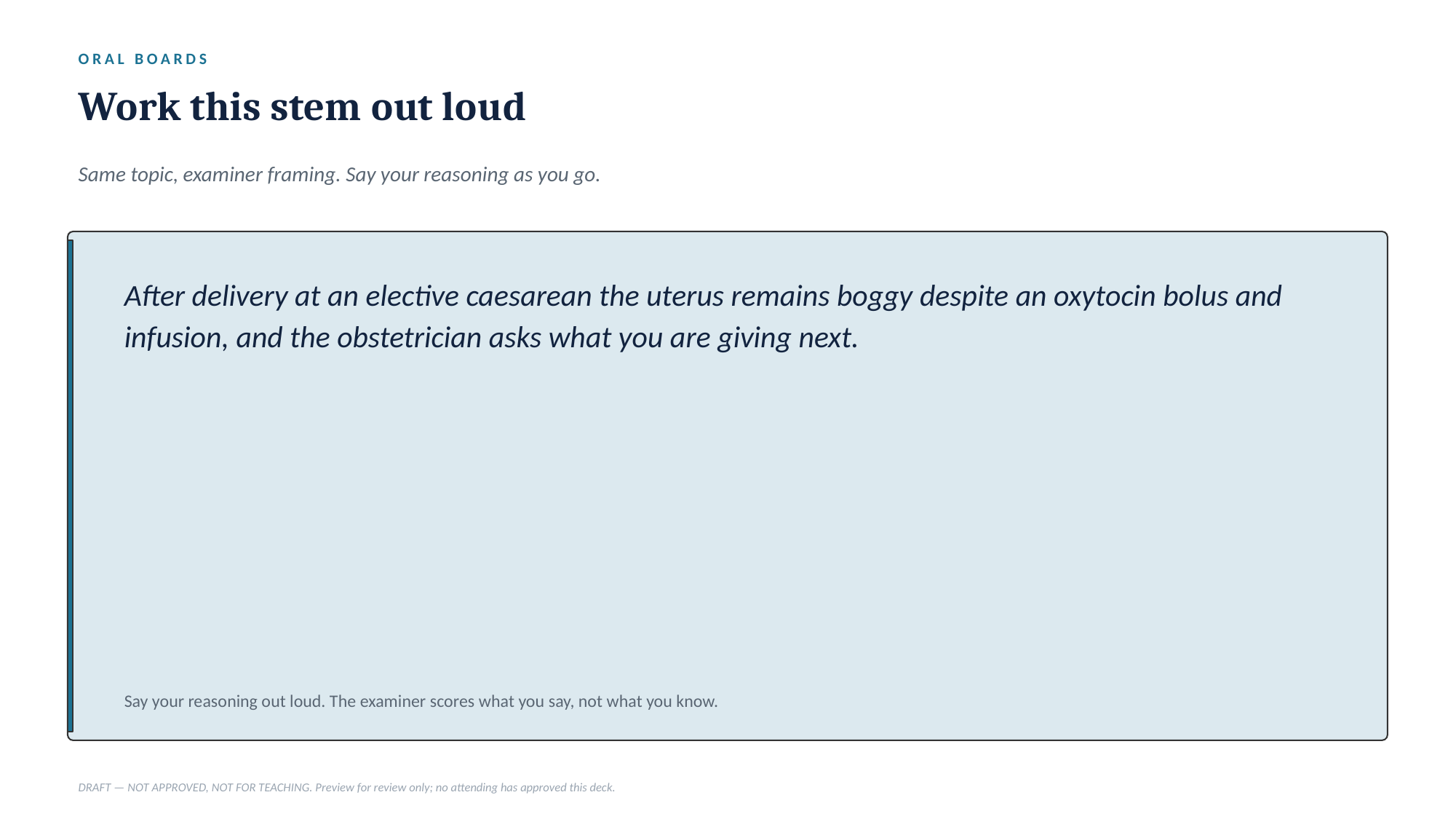

ORAL BOARDS
Work this stem out loud
Same topic, examiner framing. Say your reasoning as you go.

After delivery at an elective caesarean the uterus remains boggy despite an oxytocin bolus and infusion, and the obstetrician asks what you are giving next.
Say your reasoning out loud. The examiner scores what you say, not what you know.
DRAFT — NOT APPROVED, NOT FOR TEACHING. Preview for review only; no attending has approved this deck.